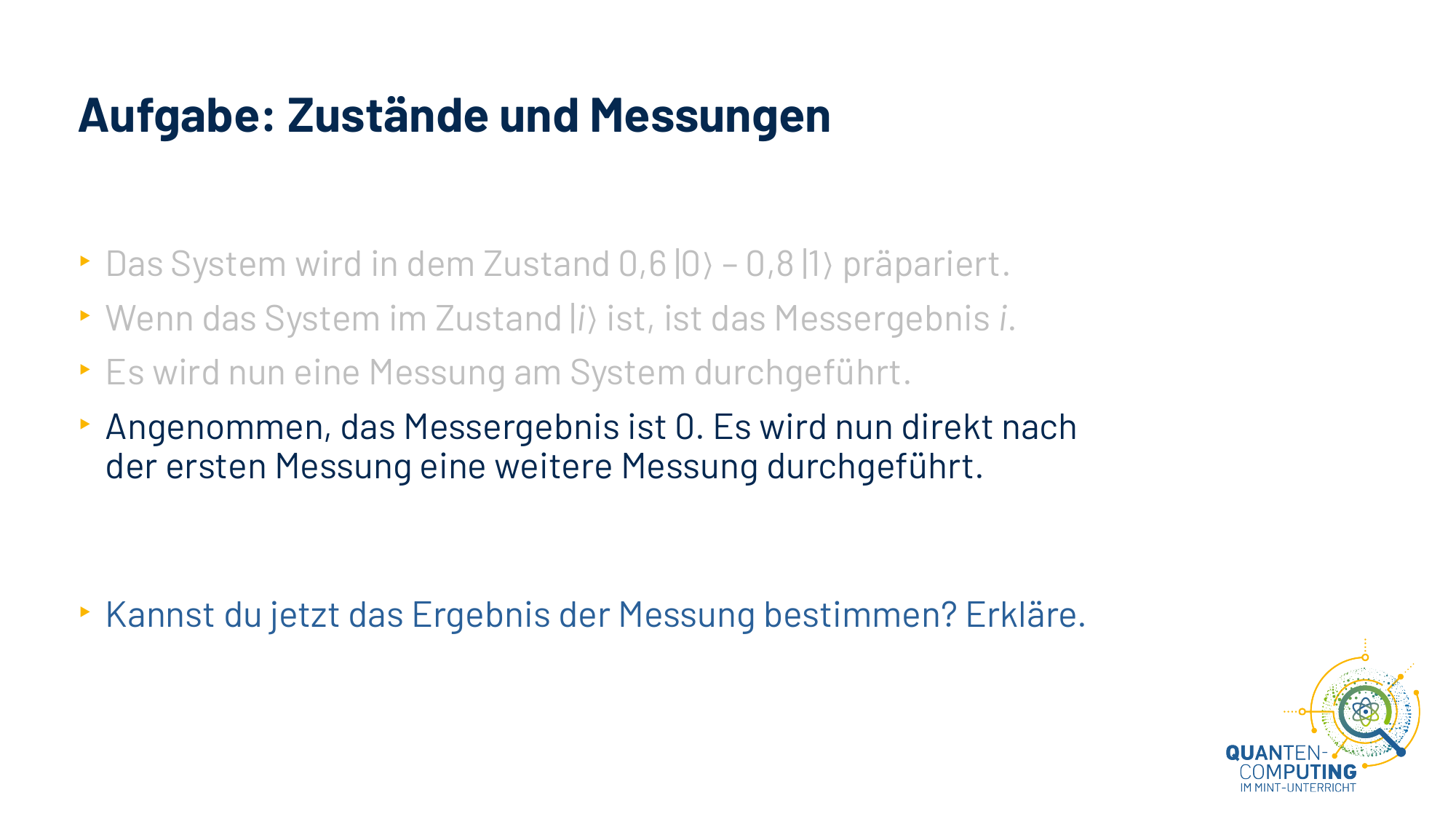

# Aufgabe: Zustände und Messungen

Das System wird in dem Zustand 0,6 |0⟩ – 0,8 |1⟩ präpariert.
Wenn das System im Zustand |i⟩ ist, ist das Messergebnis i.
Es wird nun eine Messung am System durchgeführt.
Angenommen, das Messergebnis ist 0. Es wird nun direkt nach
der ersten Messung eine weitere Messung durchgeführt.

Kannst du jetzt das Ergebnis der Messung bestimmen? Erkläre.